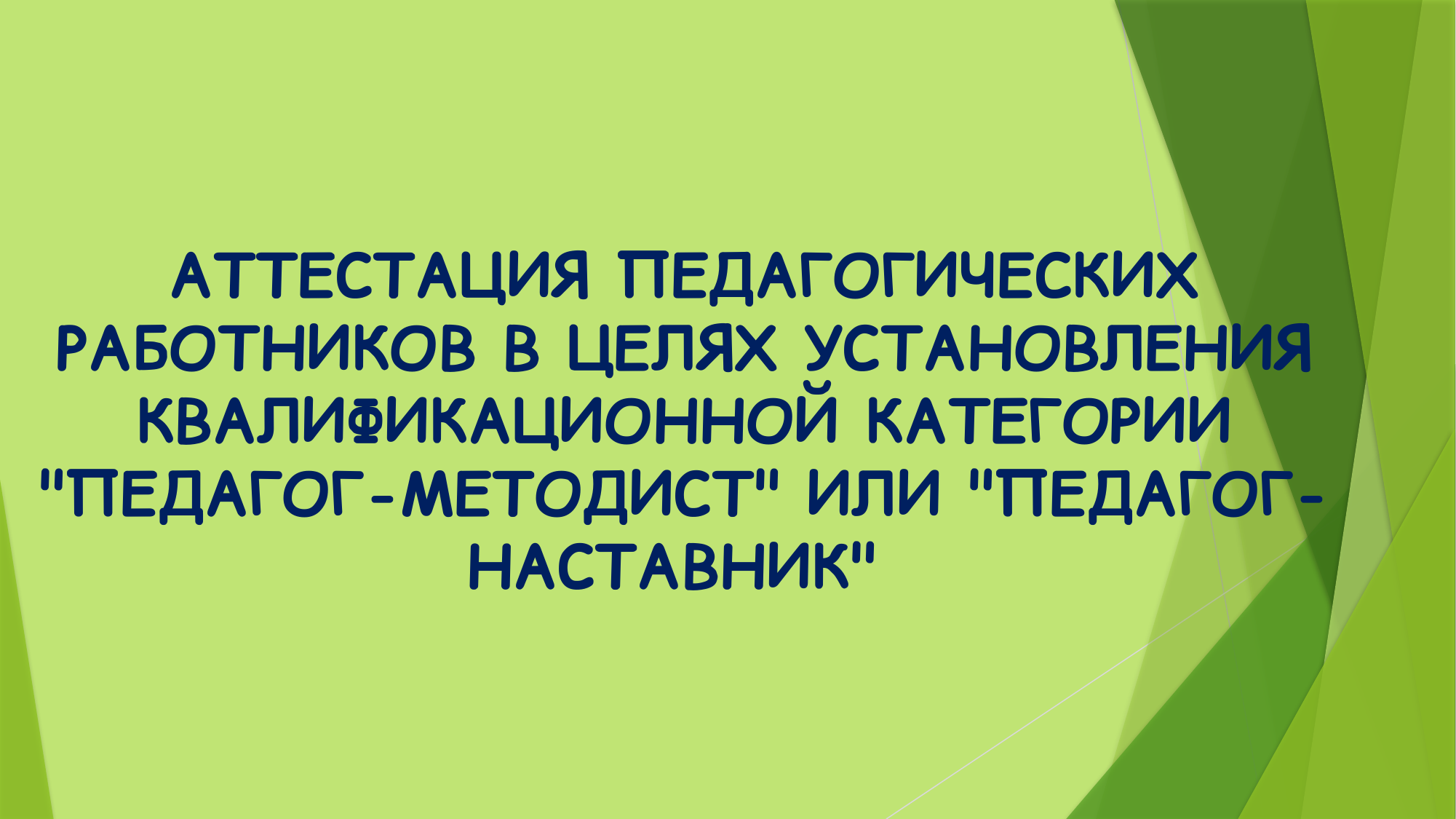

АТТЕСТАЦИЯ ПЕДАГОГИЧЕСКИХ РАБОТНИКОВ В ЦЕЛЯХ УСТАНОВЛЕНИЯ КВАЛИФИКАЦИОННОЙ КАТЕГОРИИ "ПЕДАГОГ-МЕТОДИСТ" ИЛИ "ПЕДАГОГ-НАСТАВНИК"